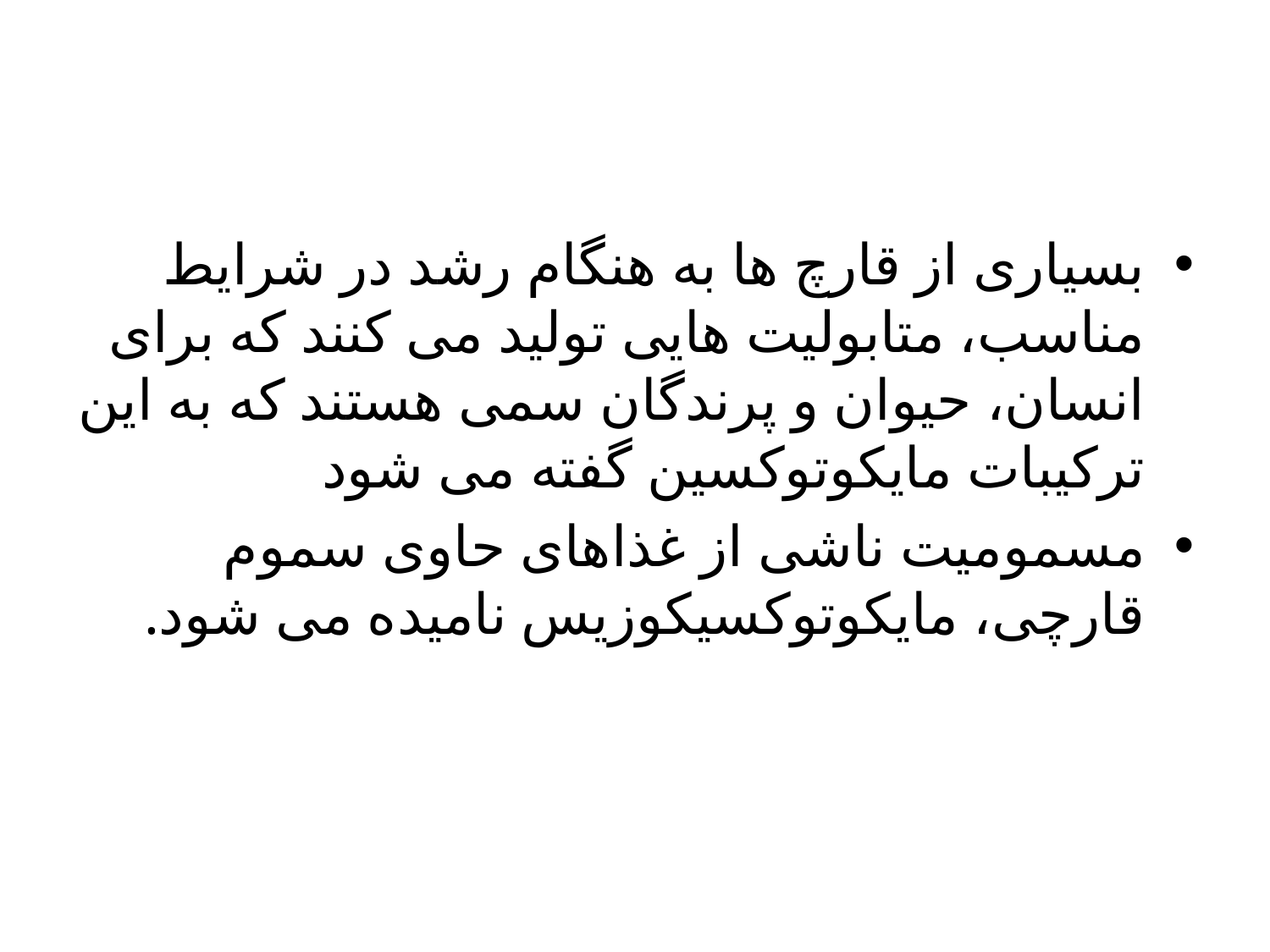

بسیاری از قارچ ها به هنگام رشد در شرایط مناسب، متابولیت هایی تولید می کنند که برای انسان، حیوان و پرندگان سمی هستند که به این ترکیبات مایکوتوکسین گفته می شود
مسمومیت ناشی از غذاهای حاوی سموم قارچی، مایکوتوکسیکوزیس نامیده می شود.